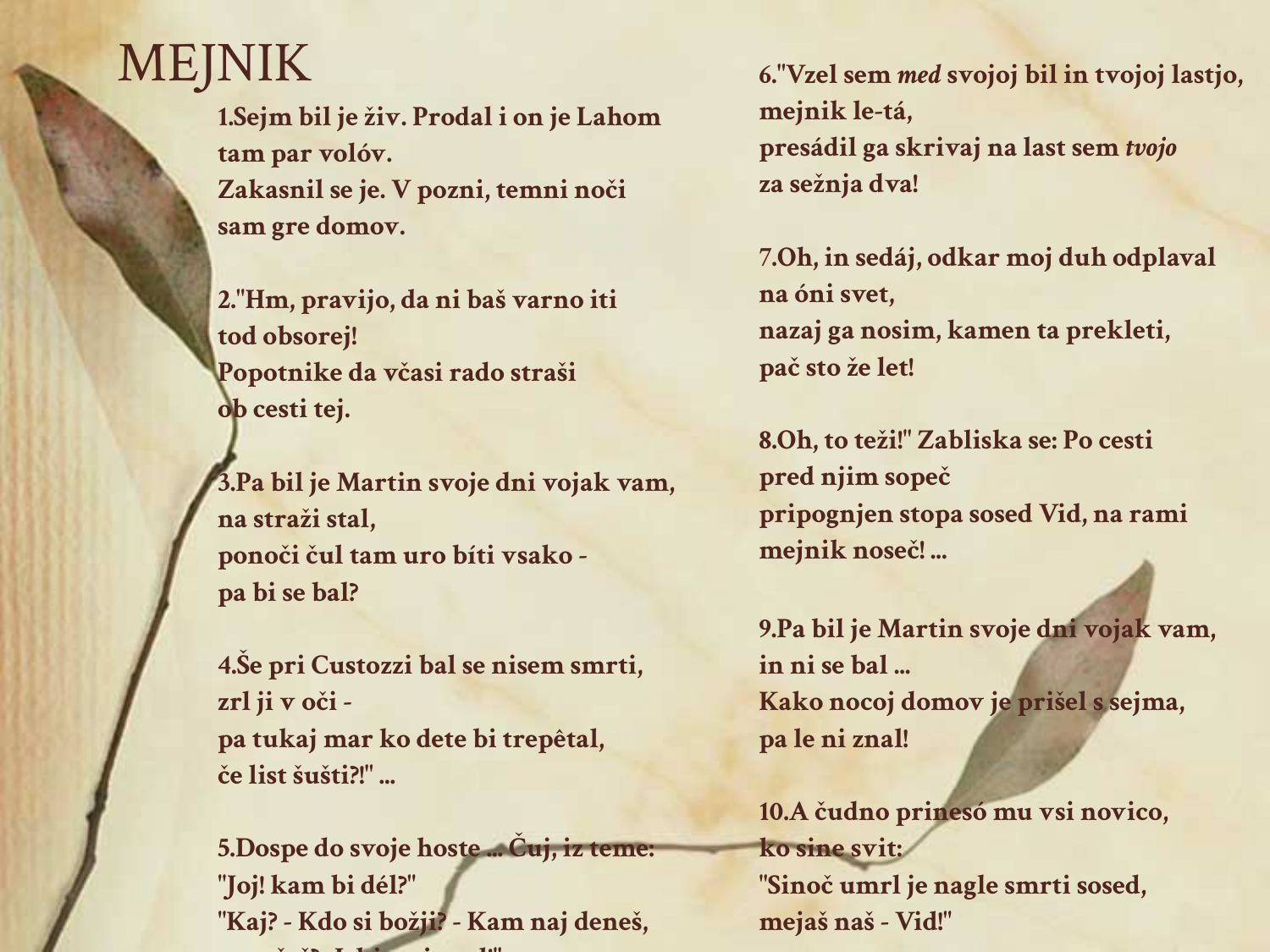

MEJNIK
| 1.Sejm bil je živ. Prodal i on je Lahom tam par volóv. Zakasnil se je. V pozni, temni noči sam gre domov. 2."Hm, pravijo, da ni baš varno iti tod obsorej! Popotnike da včasi rado straši ob cesti tej. 3.Pa bil je Martin svoje dni vojak vam, na straži stal, ponoči čul tam uro bíti vsako - pa bi se bal? 4.Še pri Custozzi bal se nisem smrti, zrl ji v oči - pa tukaj mar ko dete bi trepêtal, če list šušti?!" ... 5.Dospe do svoje hoste ... Čuj, iz teme: "Joj! kam bi dél?" "Kaj? - Kdo si božji? - Kam naj deneš, vprašaš? -I, kjer si vzel!" | 6."Vzel sem med svojoj bil in tvojoj lastjo, mejnik le-tá, presádil ga skrivaj na last sem tvojo za sežnja dva! 7.Oh, in sedáj, odkar moj duh odplaval na óni svet, nazaj ga nosim, kamen ta prekleti, pač sto že let! 8.Oh, to teži!" Zabliska se: Po cesti pred njim sopeč pripognjen stopa sosed Vid, na rami mejnik noseč! ... 9.Pa bil je Martin svoje dni vojak vam, in ni se bal ... Kako nocoj domov je prišel s sejma, pa le ni znal! 10.A čudno prinesó mu vsi novico, ko sine svit: "Sinoč umrl je nagle smrti sosed, mejaš naš - Vid!" |
| --- | --- |